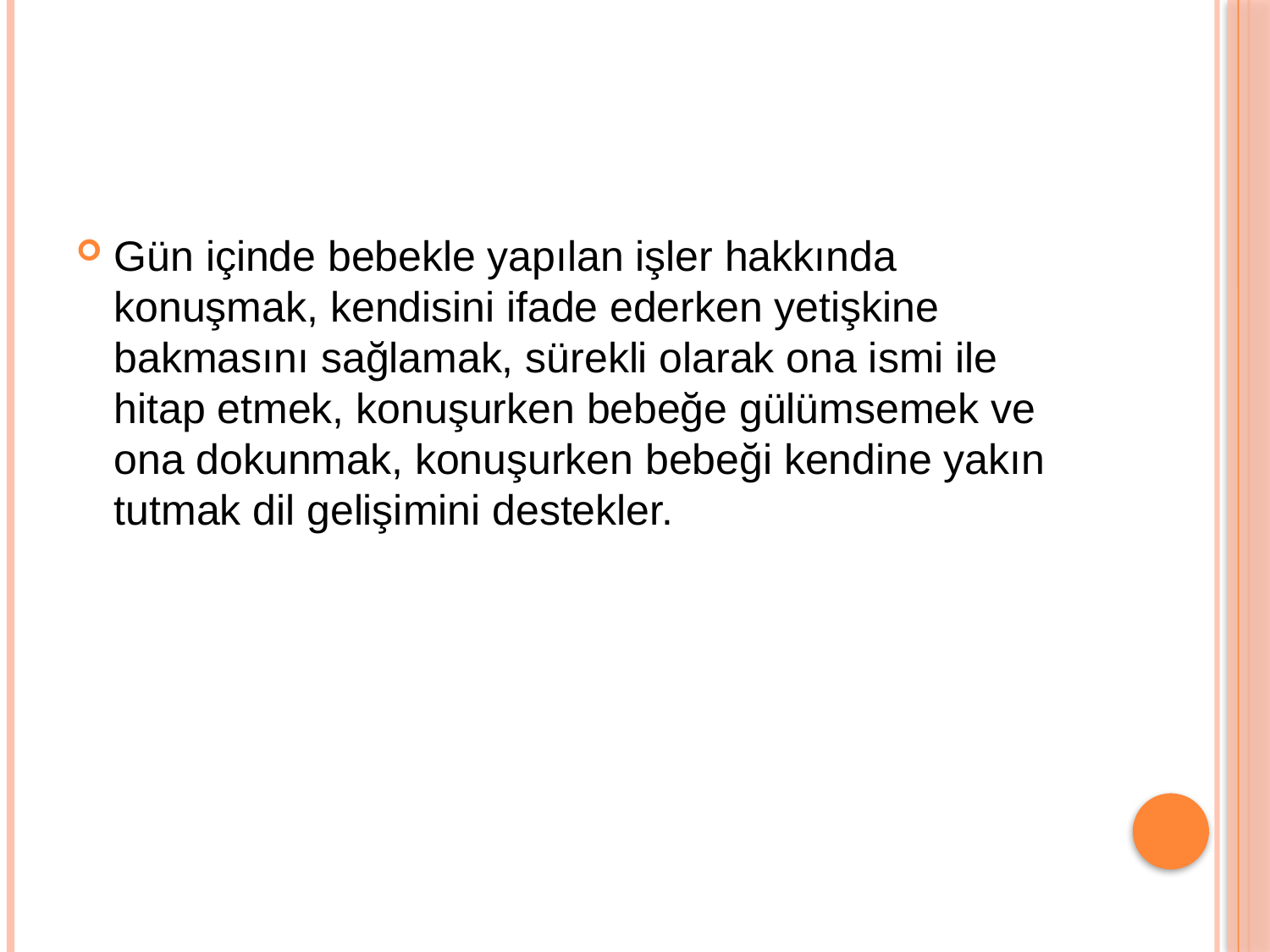

#
Gün içinde bebekle yapılan işler hakkında konuşmak, kendisini ifade ederken yetişkine bakmasını sağlamak, sürekli olarak ona ismi ile hitap etmek, konuşurken bebeğe gülümsemek ve ona dokunmak, konuşurken bebeği kendine yakın tutmak dil gelişimini destekler.